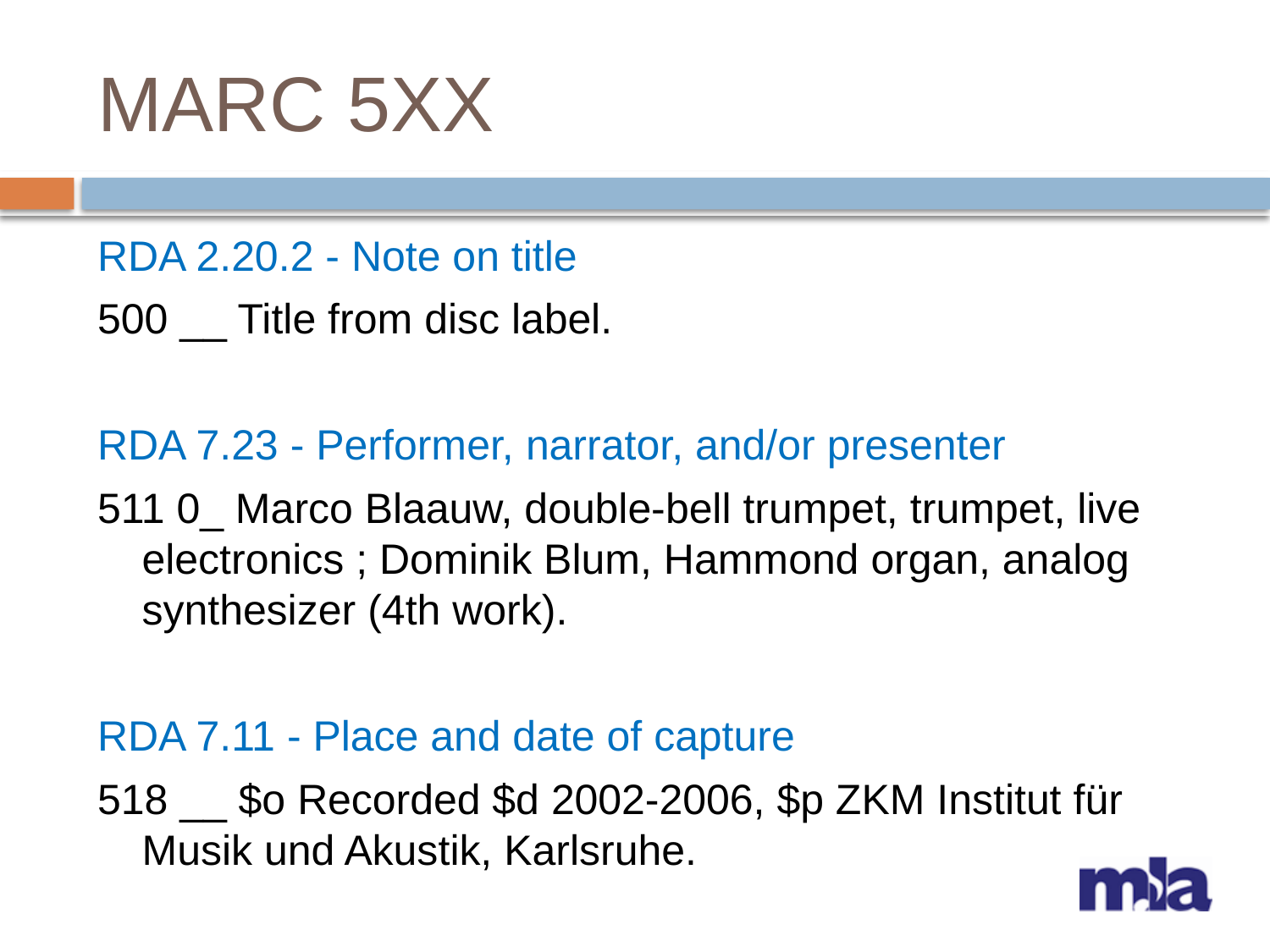

# MARC 5XX
RDA 2.20.2 - Note on title
500 __ Title from disc label.

RDA 7.23 - Performer, narrator, and/or presenter
511 0_ Marco Blaauw, double-bell trumpet, trumpet, live electronics ; Dominik Blum, Hammond organ, analog synthesizer (4th work).

RDA 7.11 - Place and date of capture
518 __ $o Recorded $d 2002-2006, $p ZKM Institut für Musik und Akustik, Karlsruhe.